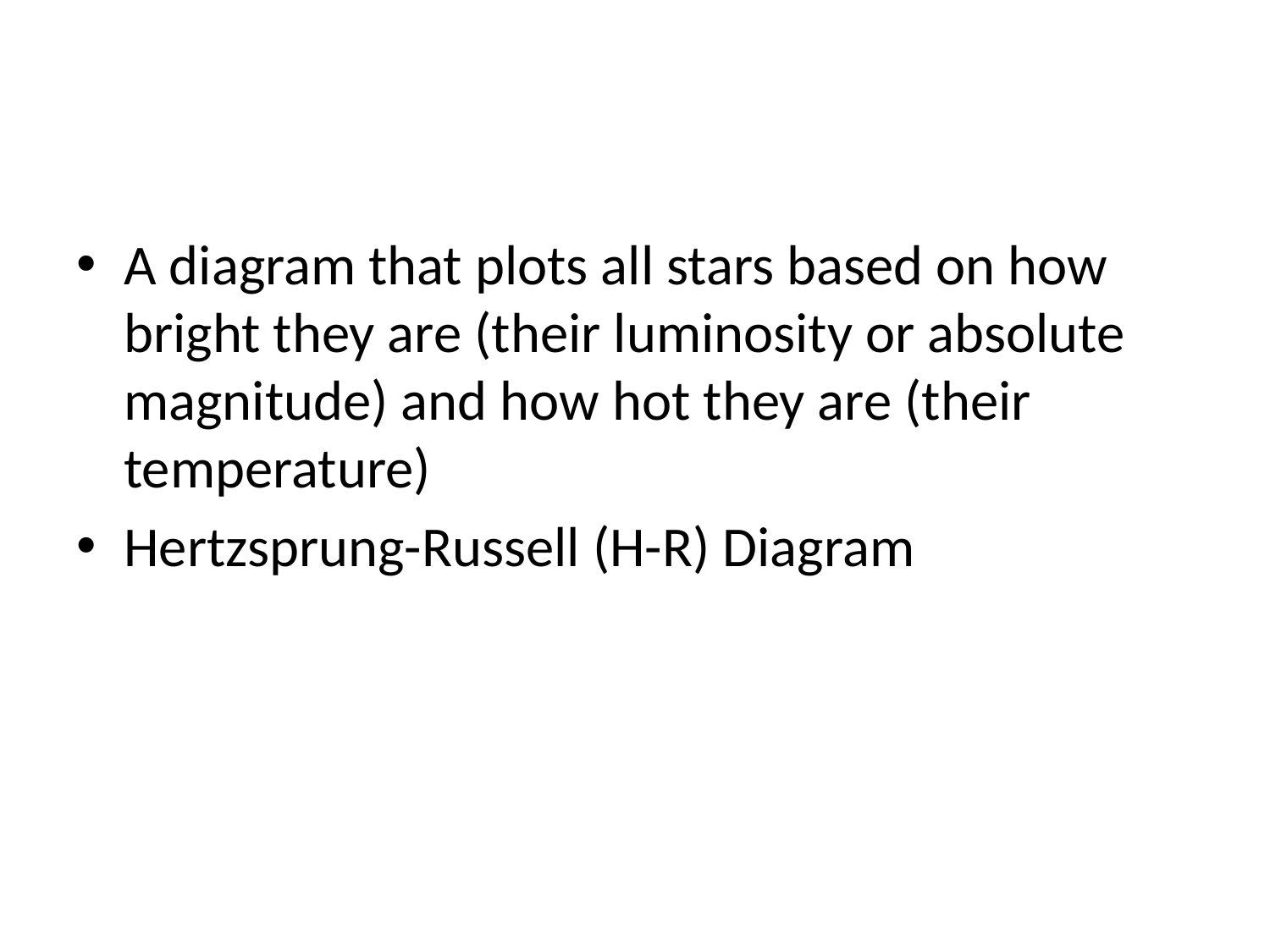

#
A diagram that plots all stars based on how bright they are (their luminosity or absolute magnitude) and how hot they are (their temperature)
Hertzsprung-Russell (H-R) Diagram